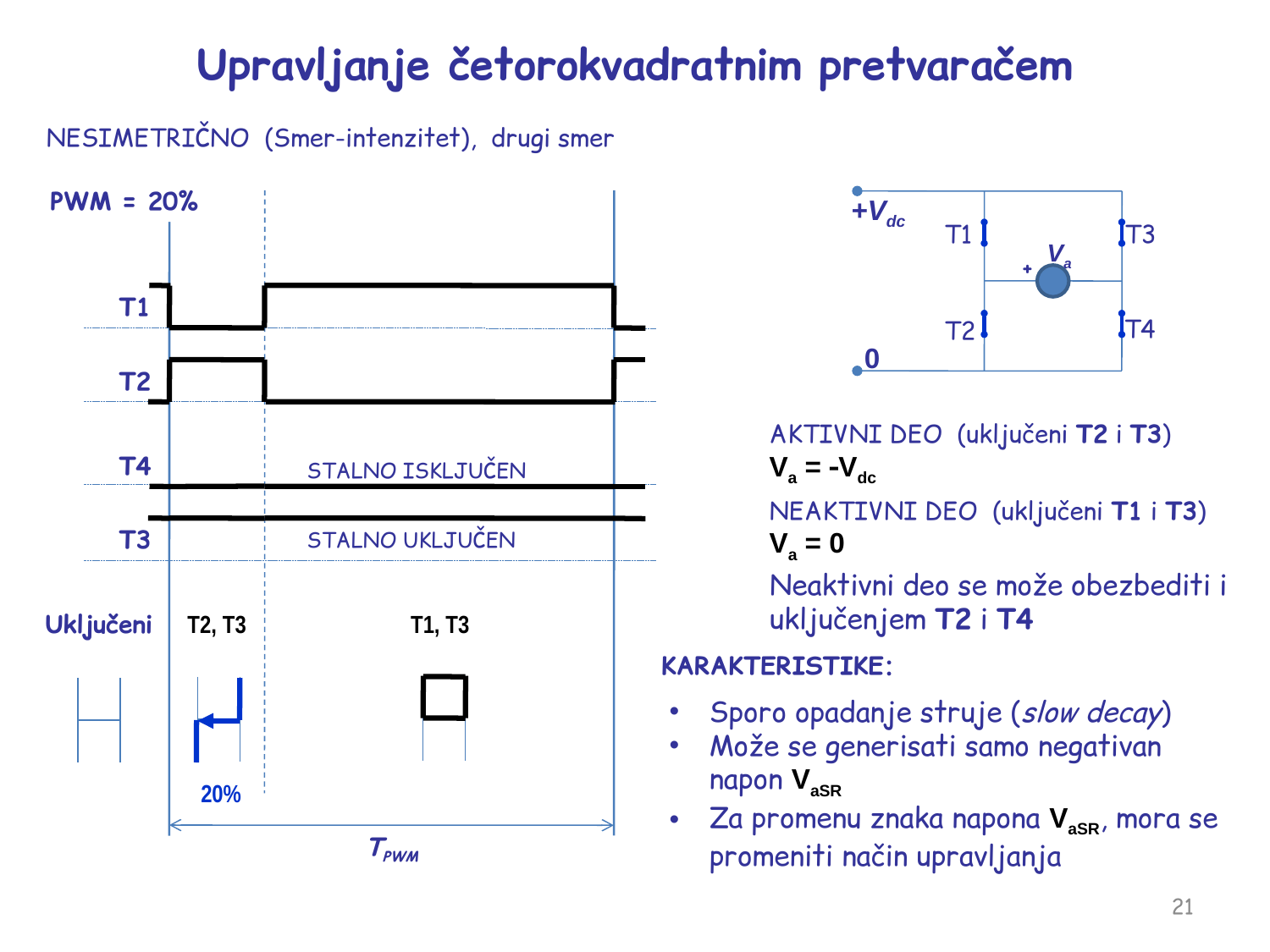

Upravljanje četorokvadratnim pretvaračem
NESIMETRIČNO  (Smer-intenzitet),  drugi smer
PWM = 20%
+Vdc
T1
T3
Va
+

T4
T2
0
T1
T2
AKTIVNI DEO  (uključeni T2 i T3)
Va = −Vdc
T4
STALNO ISKLJUČEN
NEAKTIVNI DEO  (uključeni T1 i T3)
Va = 0
T3
STALNO UKLJUČEN
Neaktivni deo se može obezbediti i
uključenjem T2 i T4
T2, T3
Uključeni
T1, T3
KARAKTERISTIKE:
Sporo opadanje struje (slow decay)
Može se generisati samo negativan napon VaSR
Za promenu znaka napona VaSR, mora se promeniti način upravljanja
20%
TPWM
21